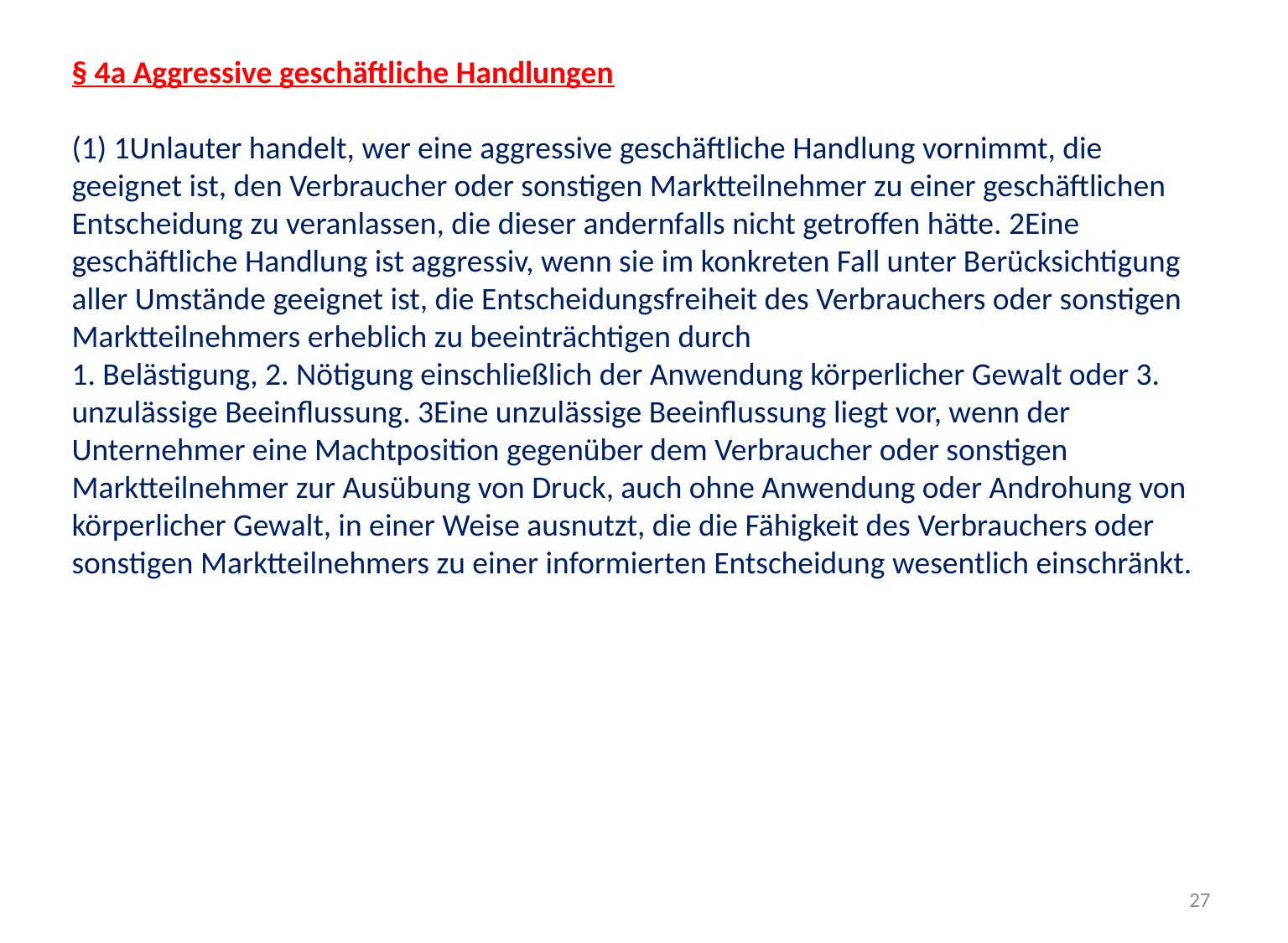

§ 4a Aggressive geschäftliche Handlungen

(1) 1Unlauter handelt, wer eine aggressive geschäftliche Handlung vornimmt, die geeignet ist, den Verbraucher oder sonstigen Marktteilnehmer zu einer geschäftlichen Entscheidung zu veranlassen, die dieser andernfalls nicht getroffen hätte. 2Eine geschäftliche Handlung ist aggressiv, wenn sie im konkreten Fall unter Berücksichtigung aller Umstände geeignet ist, die Entscheidungsfreiheit des Verbrauchers oder sonstigen Marktteilnehmers erheblich zu beeinträchtigen durch
1. Belästigung, 2. Nötigung einschließlich der Anwendung körperlicher Gewalt oder 3. unzulässige Beeinflussung. 3Eine unzulässige Beeinflussung liegt vor, wenn der Unternehmer eine Machtposition gegenüber dem Verbraucher oder sonstigen Marktteilnehmer zur Ausübung von Druck, auch ohne Anwendung oder Androhung von körperlicher Gewalt, in einer Weise ausnutzt, die die Fähigkeit des Verbrauchers oder sonstigen Marktteilnehmers zu einer informierten Entscheidung wesentlich einschränkt.
27